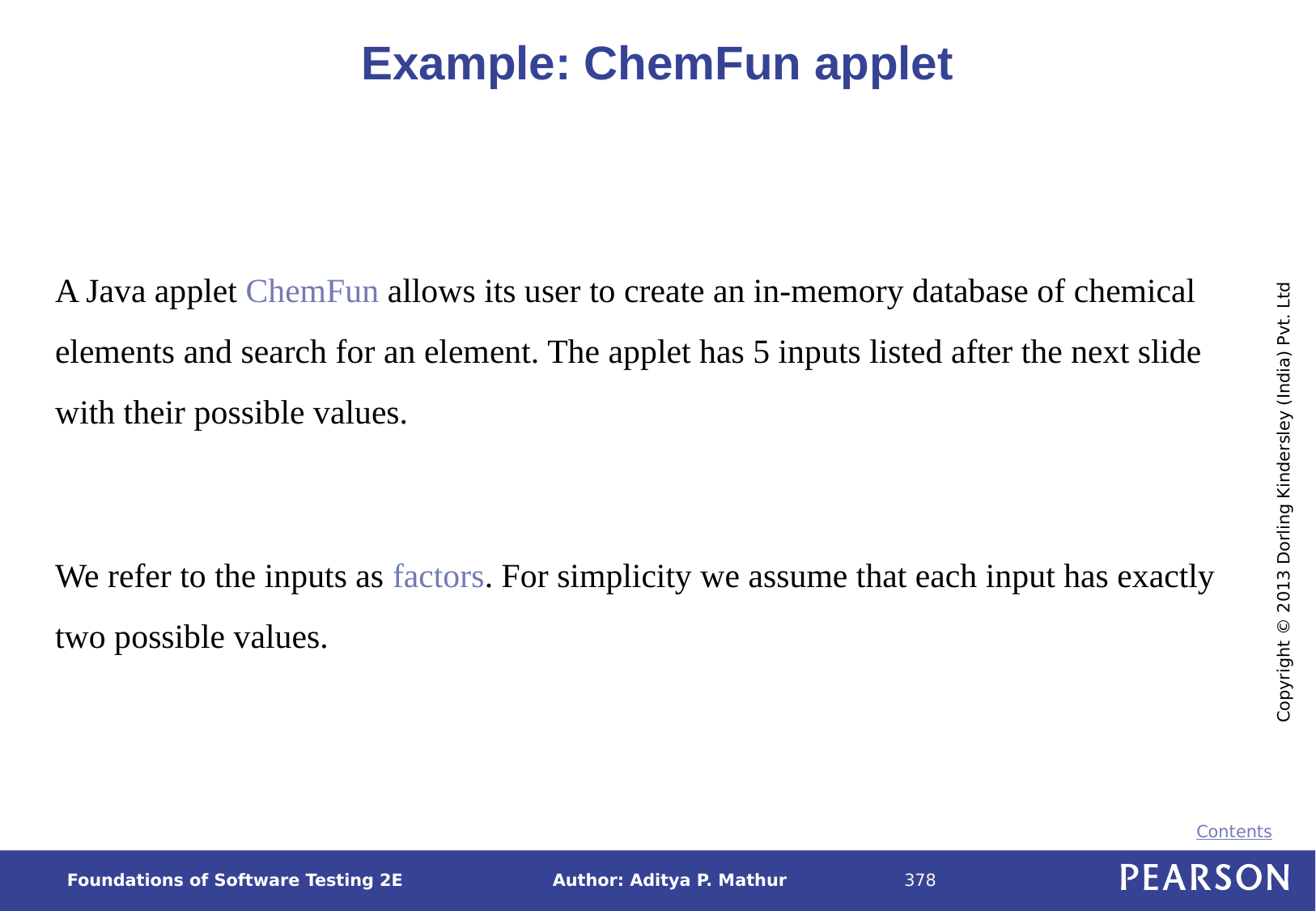

# Example: ChemFun applet
A Java applet ChemFun allows its user to create an in-memory database of chemical elements and search for an element. The applet has 5 inputs listed after the next slide with their possible values.
We refer to the inputs as factors. For simplicity we assume that each input has exactly two possible values.